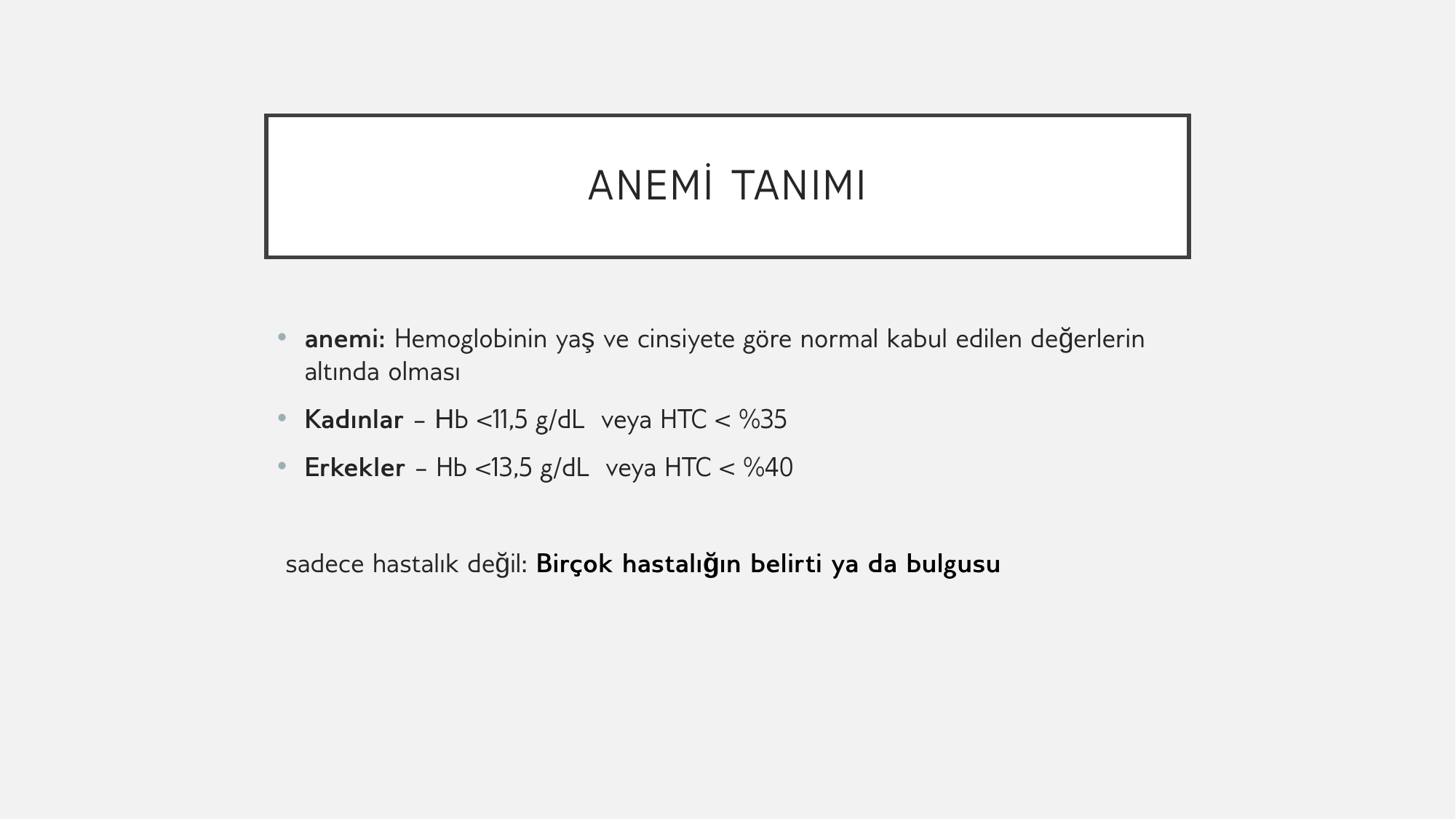

# Anemi tanımı
anemi: Hemoglobinin yaş ve cinsiyete göre normal kabul edilen değerlerin altında olması
Kadınlar – Ηb <11,5 g/dL  veya HTC < %35
Erkekler – Hb <13,5 g/dL  veya HTC < %40

 sadece hastalık değil: Birçok hastalığın belirti ya da bulgusu